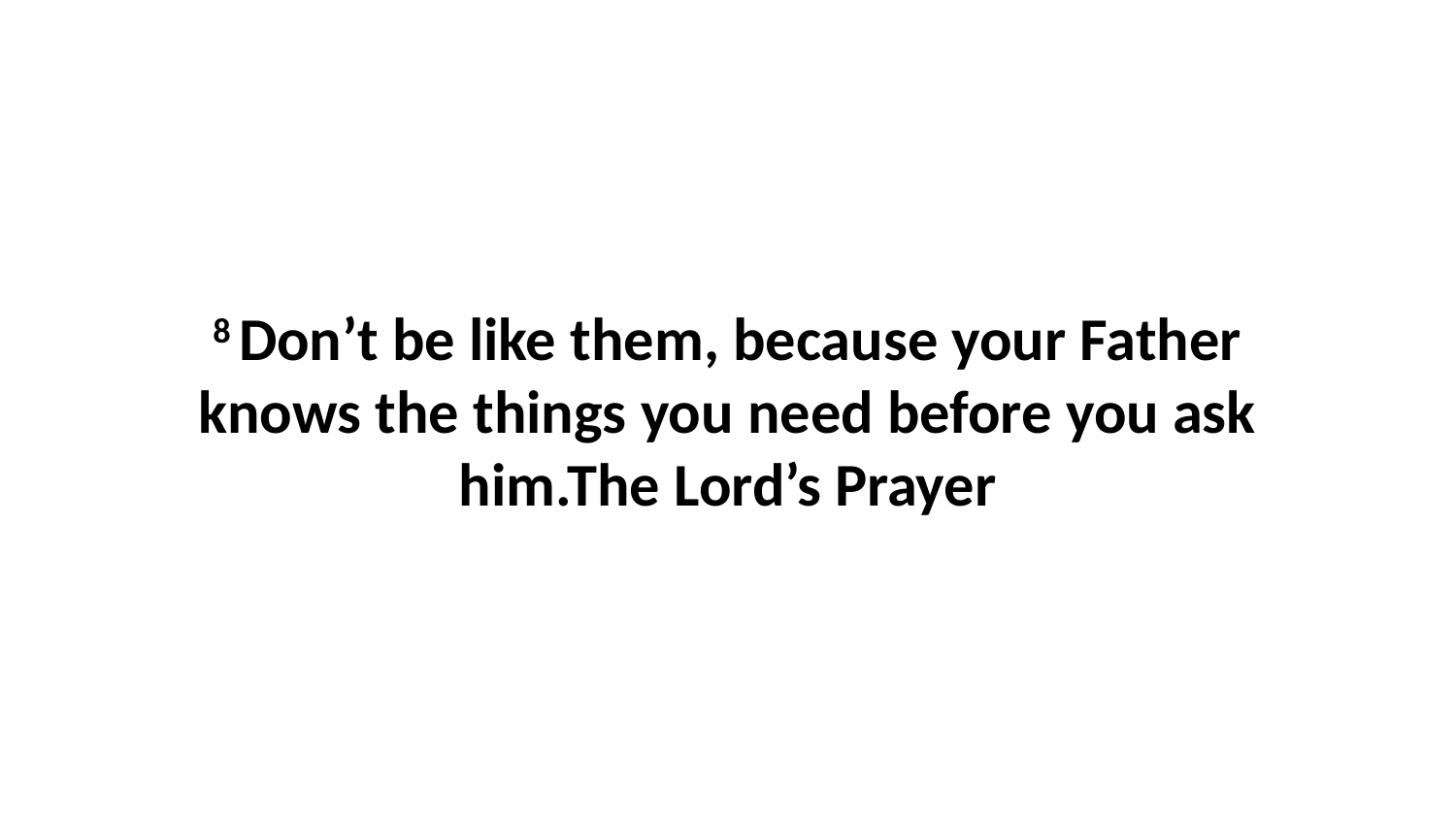

8 Don’t be like them, because your Father knows the things you need before you ask him.The Lord’s Prayer